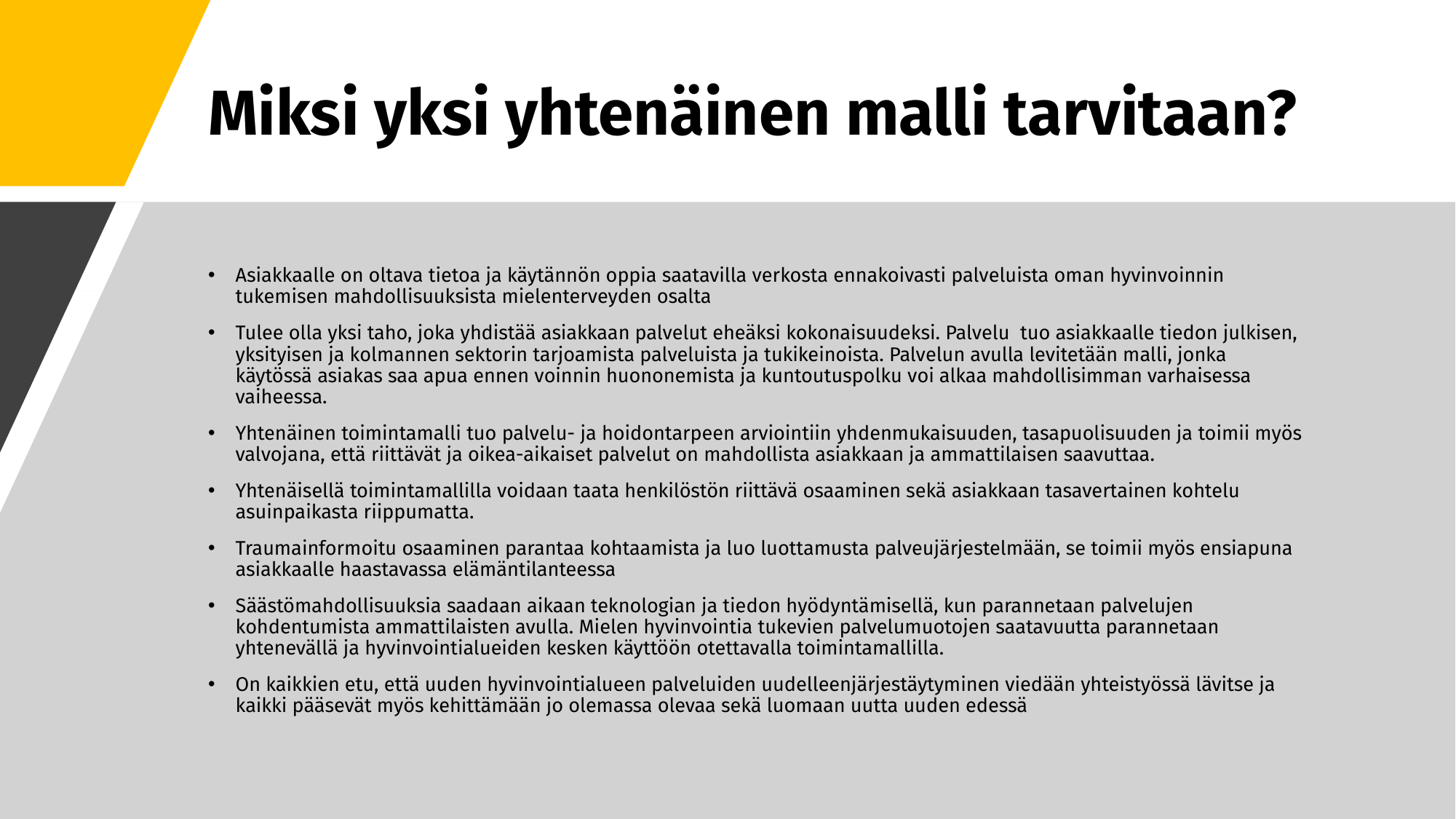

# Miksi yksi yhtenäinen malli tarvitaan?

Asiakkaalle on oltava tietoa ja käytännön oppia saatavilla verkosta ennakoivasti palveluista oman hyvinvoinnin tukemisen mahdollisuuksista mielenterveyden osalta
Tulee olla yksi taho, joka yhdistää asiakkaan palvelut eheäksi kokonaisuudeksi. Palvelu  tuo asiakkaalle tiedon julkisen, yksityisen ja kolmannen sektorin tarjoamista palveluista ja tukikeinoista. Palvelun avulla levitetään malli, jonka käytössä asiakas saa apua ennen voinnin huononemista ja kuntoutuspolku voi alkaa mahdollisimman varhaisessa vaiheessa.
Yhtenäinen toimintamalli tuo palvelu- ja hoidontarpeen arviointiin yhdenmukaisuuden, tasapuolisuuden ja toimii myös valvojana, että riittävät ja oikea-aikaiset palvelut on mahdollista asiakkaan ja ammattilaisen saavuttaa.
Yhtenäisellä toimintamallilla voidaan taata henkilöstön riittävä osaaminen sekä asiakkaan tasavertainen kohtelu asuinpaikasta riippumatta.
Traumainformoitu osaaminen parantaa kohtaamista ja luo luottamusta palveujärjestelmään, se toimii myös ensiapuna asiakkaalle haastavassa elämäntilanteessa
Säästömahdollisuuksia saadaan aikaan teknologian ja tiedon hyödyntämisellä, kun parannetaan palvelujen kohdentumista ammattilaisten avulla. Mielen hyvinvointia tukevien palvelumuotojen saatavuutta parannetaan yhtenevällä ja hyvinvointialueiden kesken käyttöön otettavalla toimintamallilla.
On kaikkien etu, että uuden hyvinvointialueen palveluiden uudelleenjärjestäytyminen viedään yhteistyössä lävitse ja kaikki pääsevät myös kehittämään jo olemassa olevaa sekä luomaan uutta uuden edessä